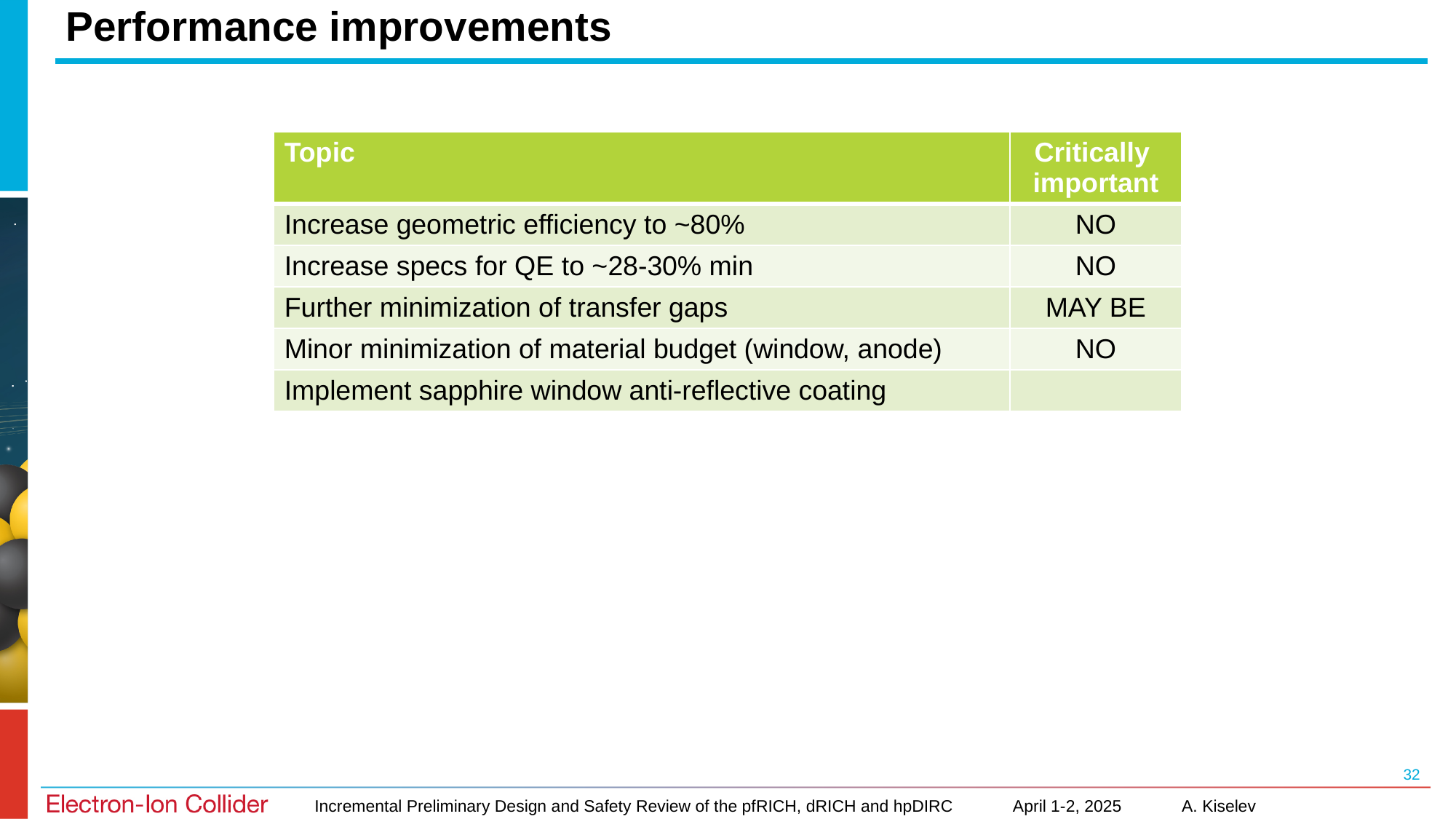

# Performance improvements
| Topic | Critically important |
| --- | --- |
| Increase geometric efficiency to ~80% | NO |
| Increase specs for QE to ~28-30% min | NO |
| Further minimization of transfer gaps | MAY BE |
| Minor minimization of material budget (window, anode) | NO |
| Implement sapphire window anti-reflective coating |  |
32